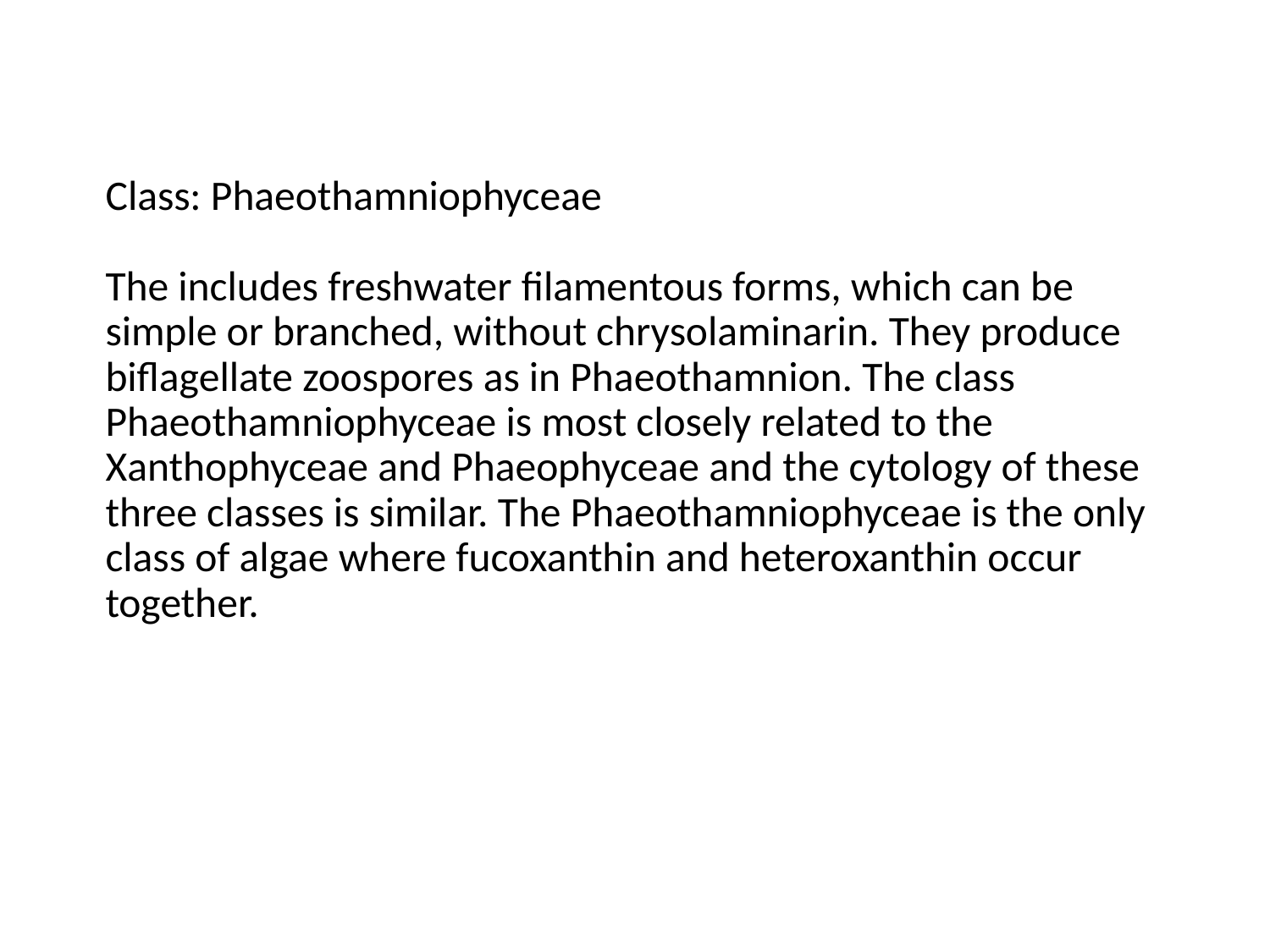

# Class: Phaeothamniophyceae The includes freshwater filamentous forms, which can be simple or branched, without chrysolaminarin. They produce biflagellate zoospores as in Phaeothamnion. The class Phaeothamniophyceae is most closely related to the Xanthophyceae and Phaeophyceae and the cytology of these three classes is similar. The Phaeothamniophyceae is the only class of algae where fucoxanthin and heteroxanthin occur together.